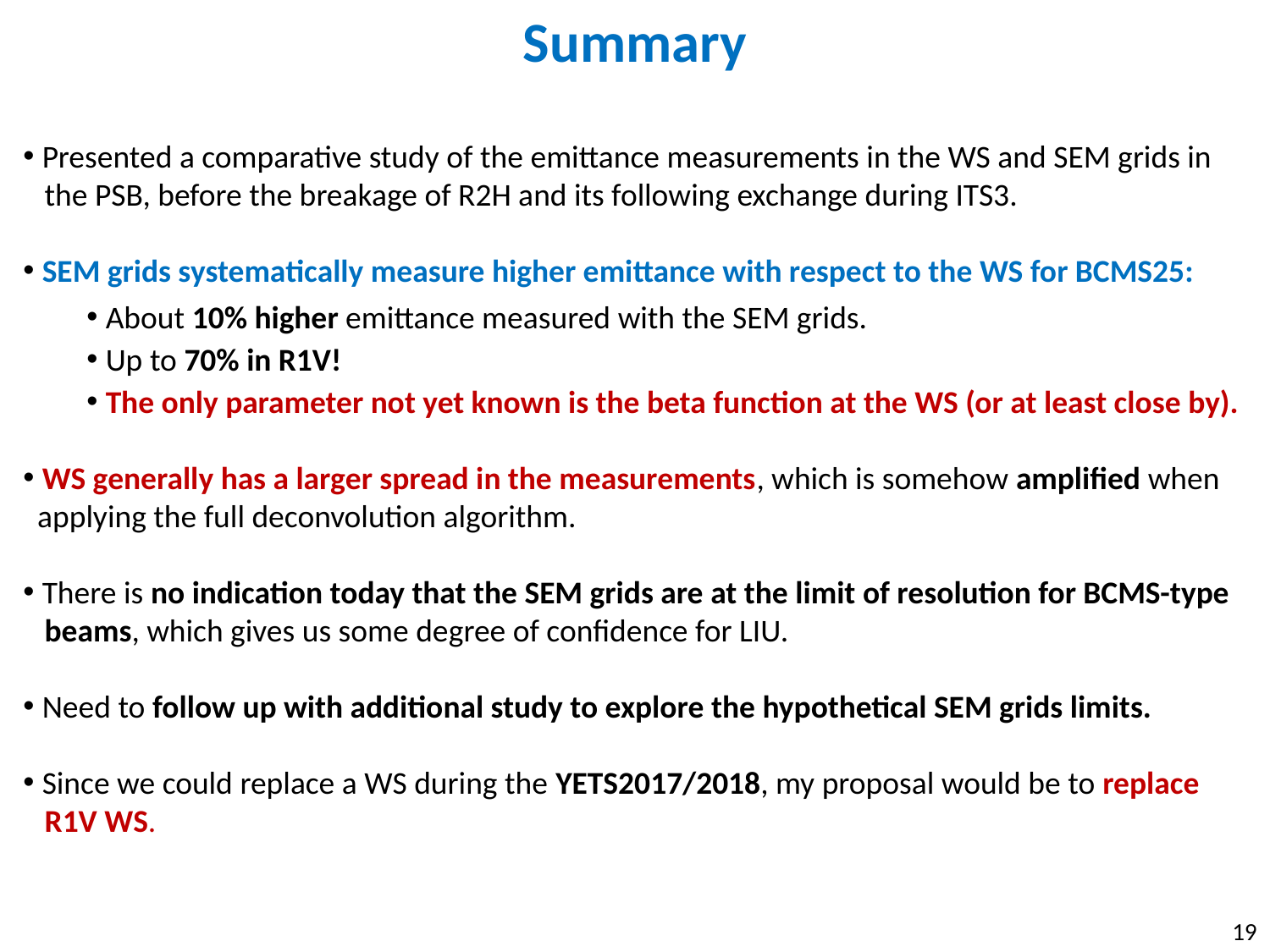

Summary
 Presented a comparative study of the emittance measurements in the WS and SEM grids in
   the PSB, before the breakage of R2H and its following exchange during ITS3.

 SEM grids systematically measure higher emittance with respect to the WS for BCMS25:

 About 10% higher emittance measured with the SEM grids.

 Up to 70% in R1V!

 The only parameter not yet known is the beta function at the WS (or at least close by).

 WS generally has a larger spread in the measurements, which is somehow amplified when
  applying the full deconvolution algorithm.

 There is no indication today that the SEM grids are at the limit of resolution for BCMS-type
   beams, which gives us some degree of confidence for LIU.

 Need to follow up with additional study to explore the hypothetical SEM grids limits.

 Since we could replace a WS during the YETS2017/2018, my proposal would be to replace
   R1V WS.
19